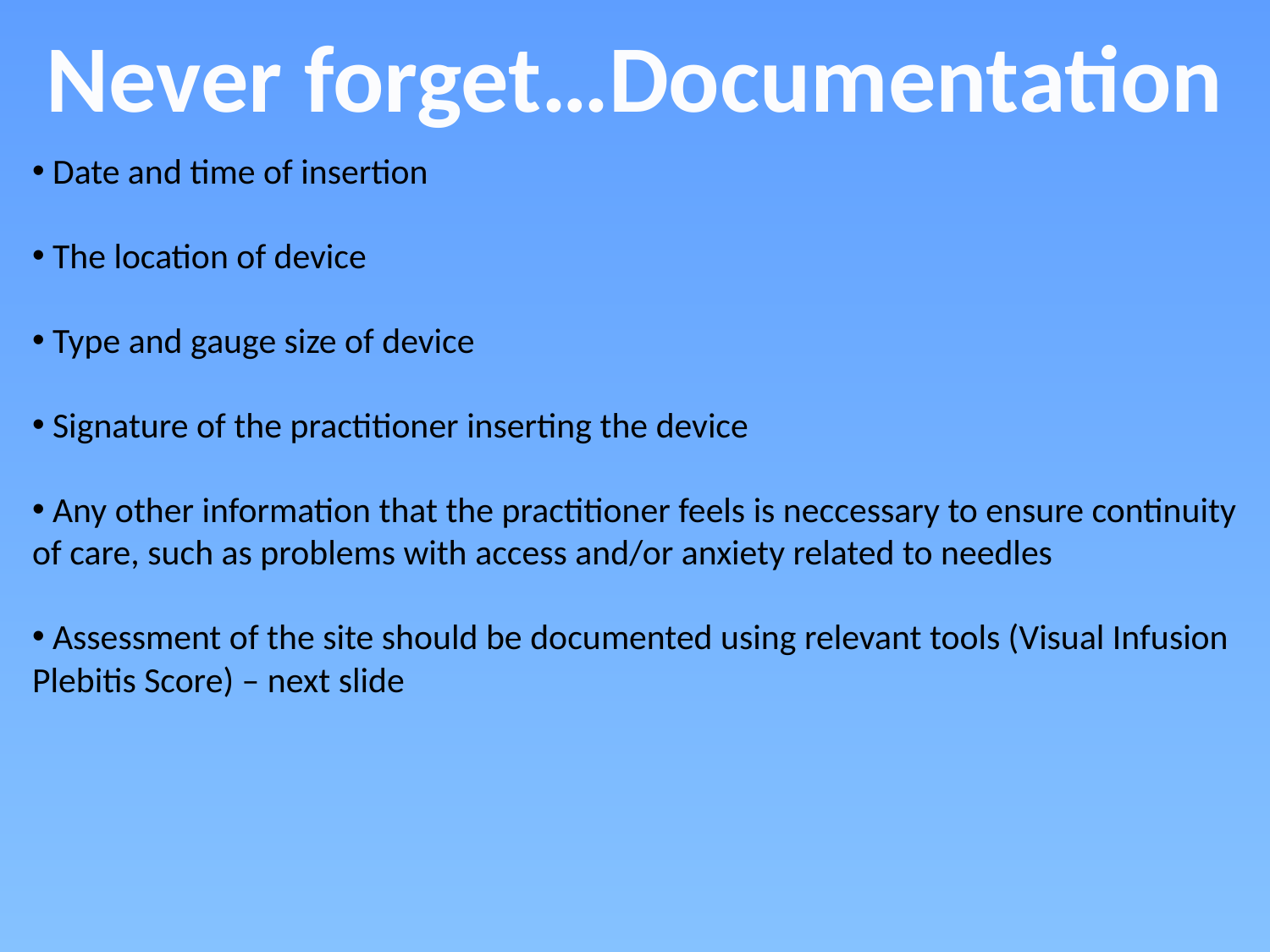

Never forget…Documentation
 Date and time of insertion

 The location of device

 Type and gauge size of device

 Signature of the practitioner inserting the device

 Any other information that the practitioner feels is neccessary to ensure continuity of care, such as problems with access and/or anxiety related to needles

 Assessment of the site should be documented using relevant tools (Visual Infusion Plebitis Score) – next slide